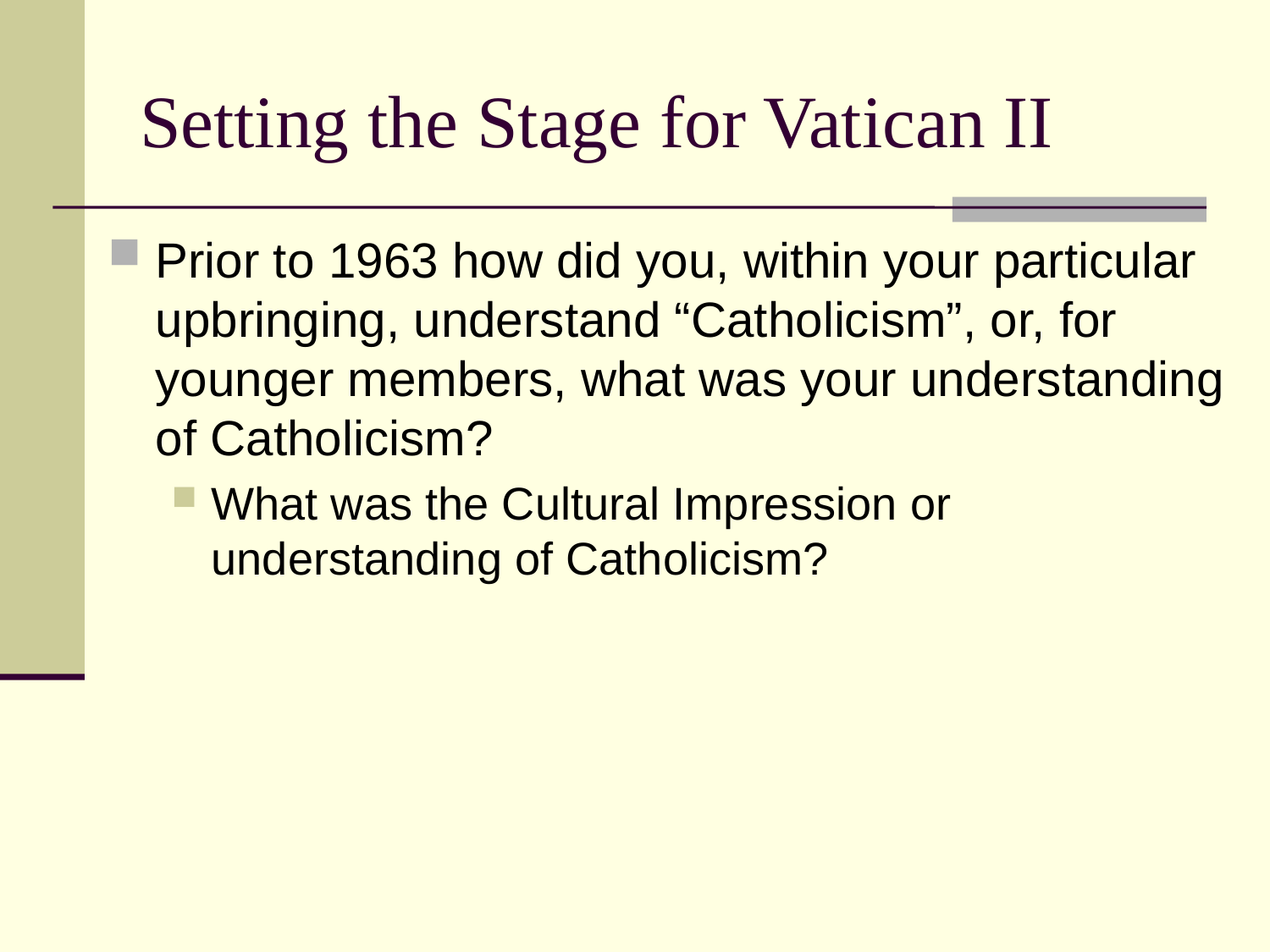

# Setting the Stage for Vatican II
Prior to 1963 how did you, within your particular upbringing, understand “Catholicism”, or, for younger members, what was your understanding of Catholicism?
What was the Cultural Impression or understanding of Catholicism?